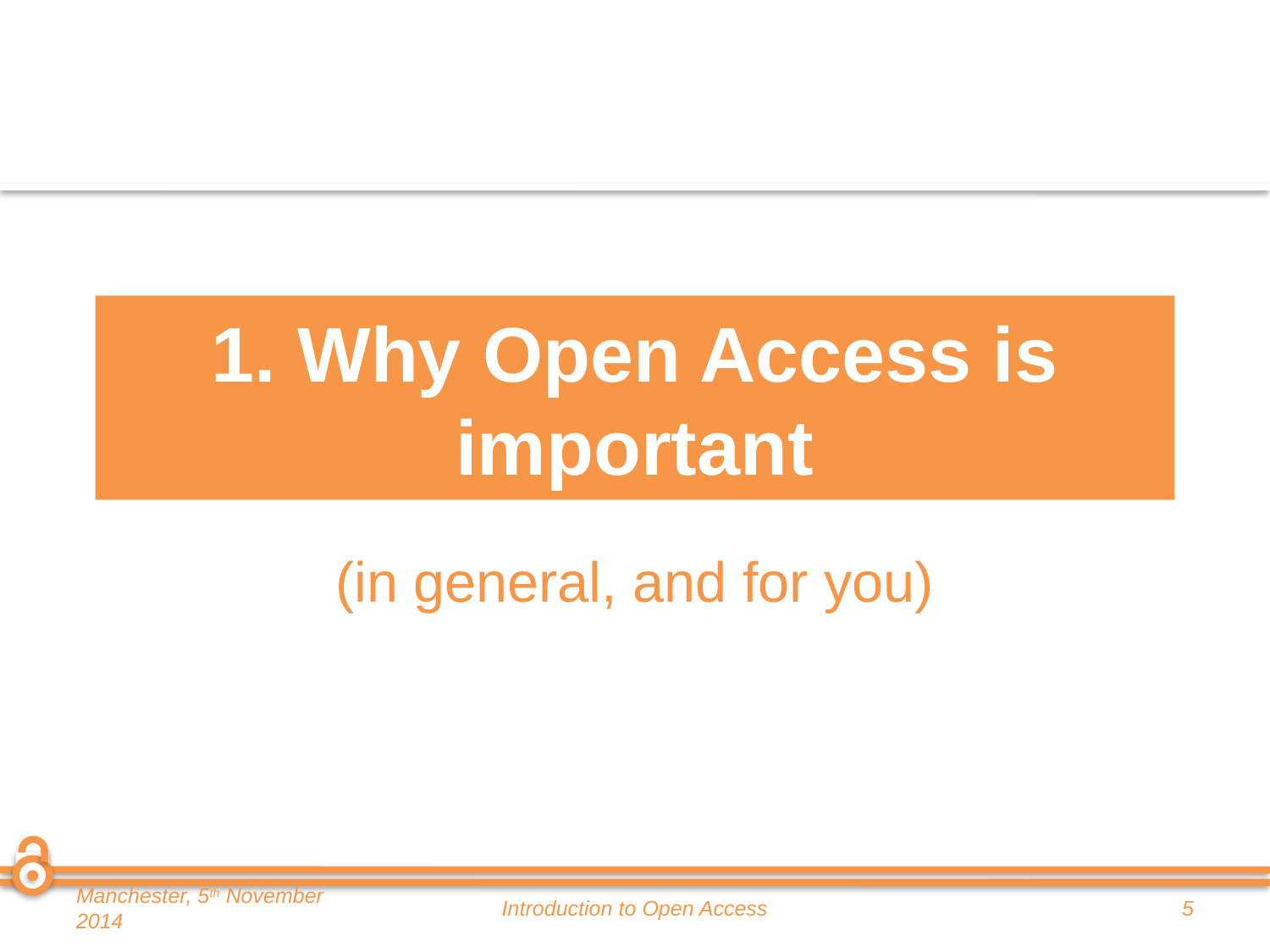

# 1. Why Open Access is important
(in general, and for you)
Manchester, 5th November 2014
Introduction to Open Access
5